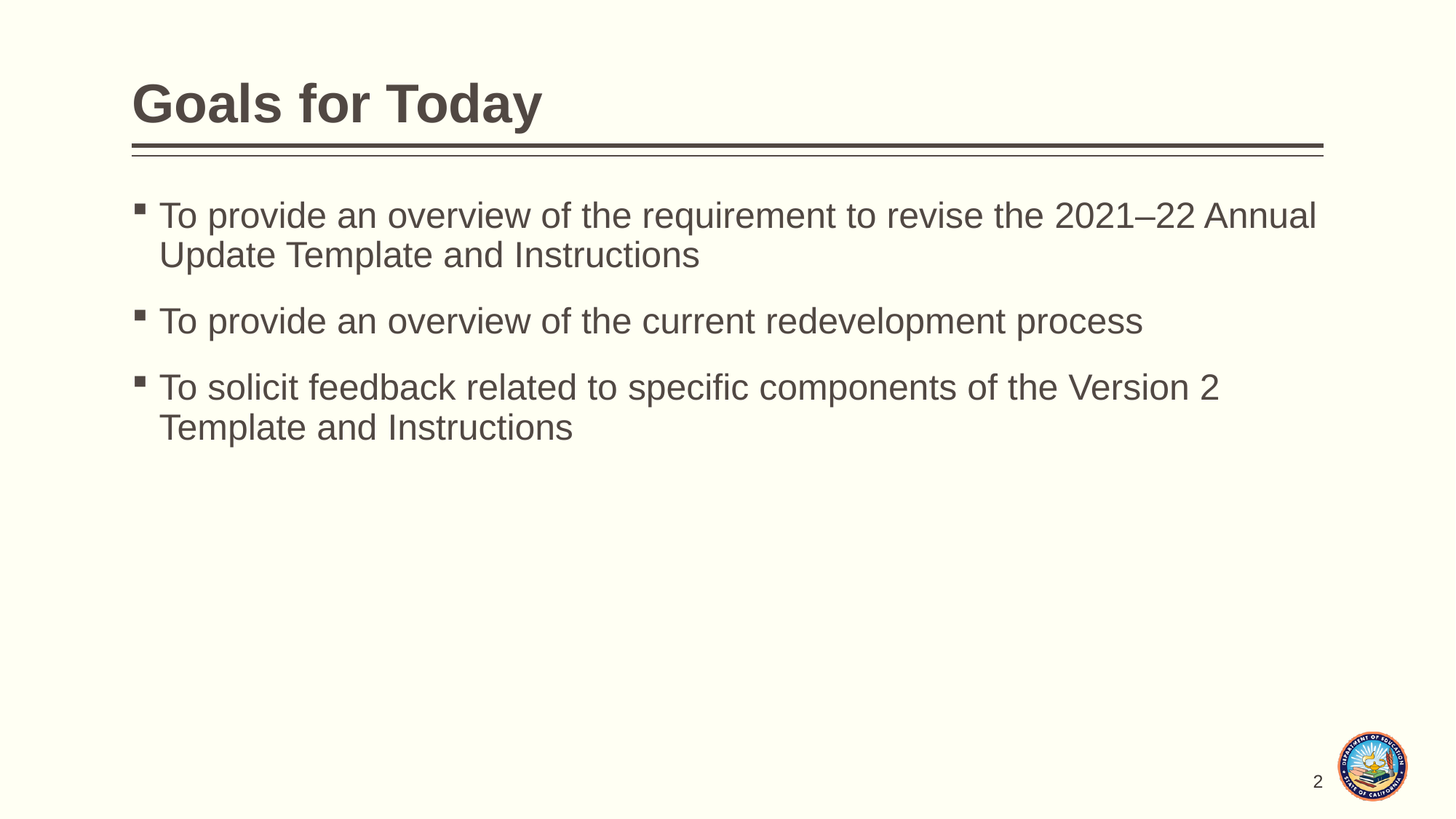

# Goals for Today
To provide an overview of the requirement to revise the 2021–22 Annual Update Template and Instructions
To provide an overview of the current redevelopment process
To solicit feedback related to specific components of the Version 2 Template and Instructions
2